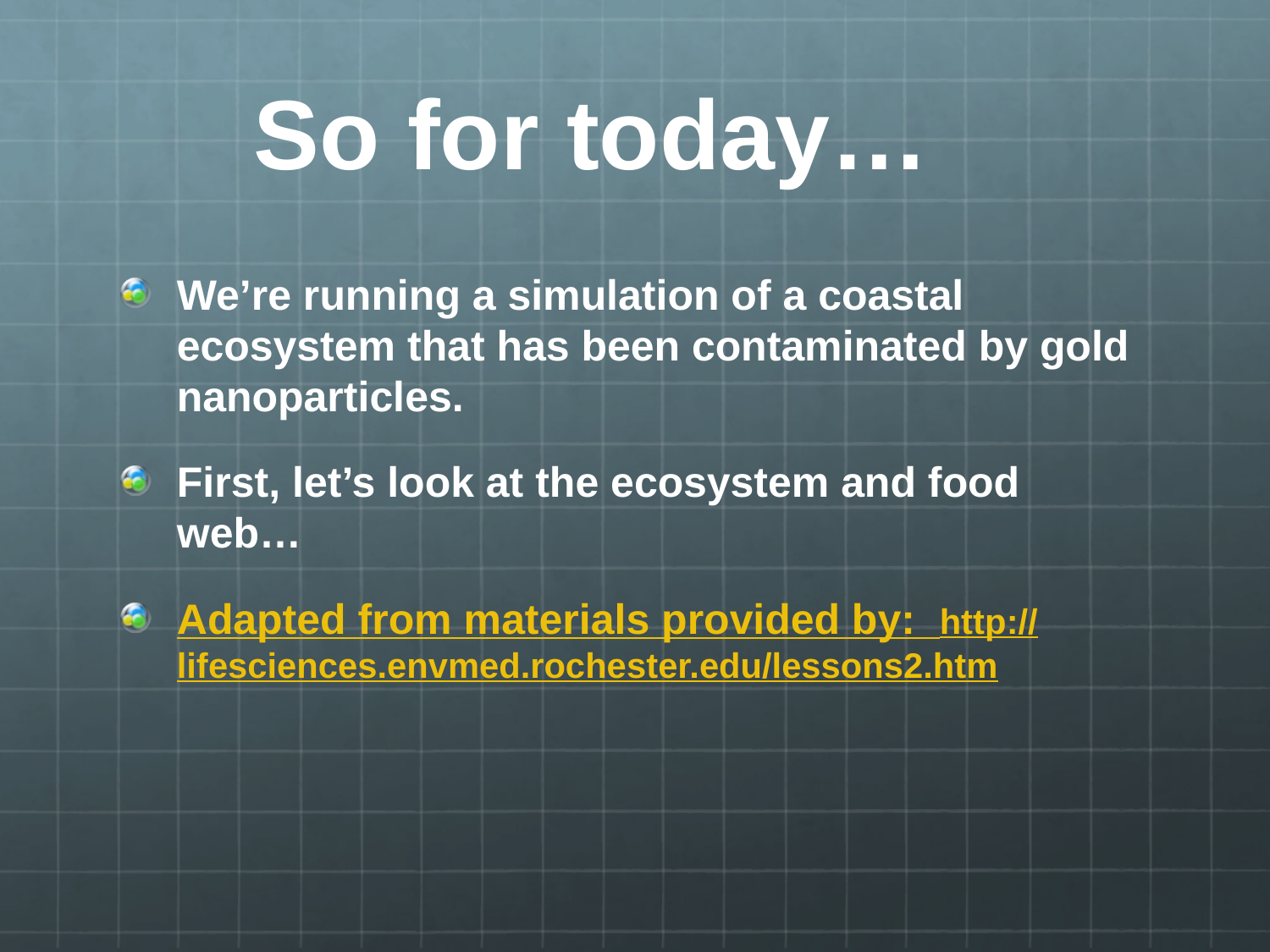

# So for today…
We’re running a simulation of a coastal ecosystem that has been contaminated by gold nanoparticles.
First, let’s look at the ecosystem and food web…
Adapted from materials provided by:  http://lifesciences.envmed.rochester.edu/lessons2.htm